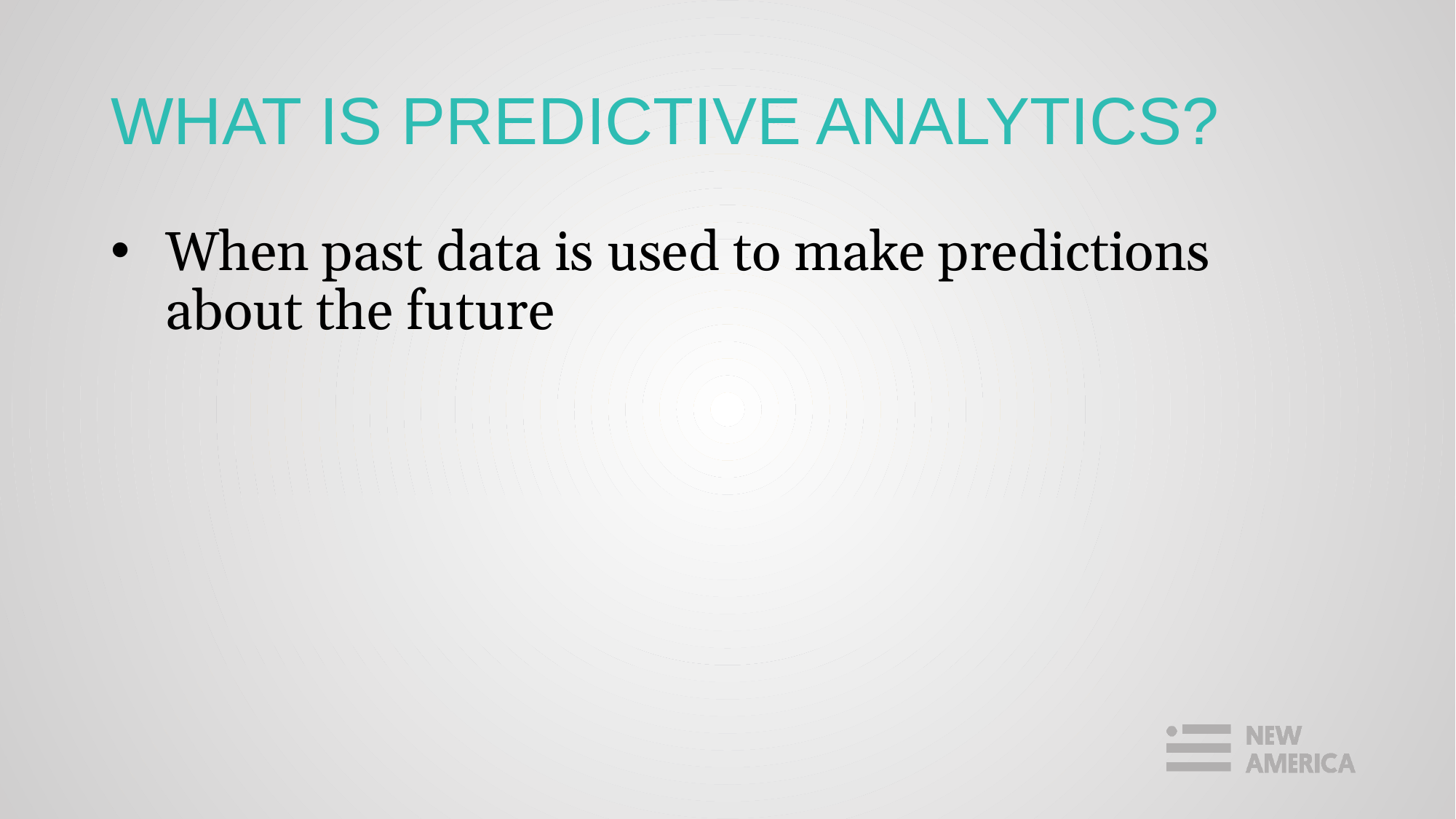

# WHAT IS PREDICTIVE ANALYTICS?
When past data is used to make predictions about the future